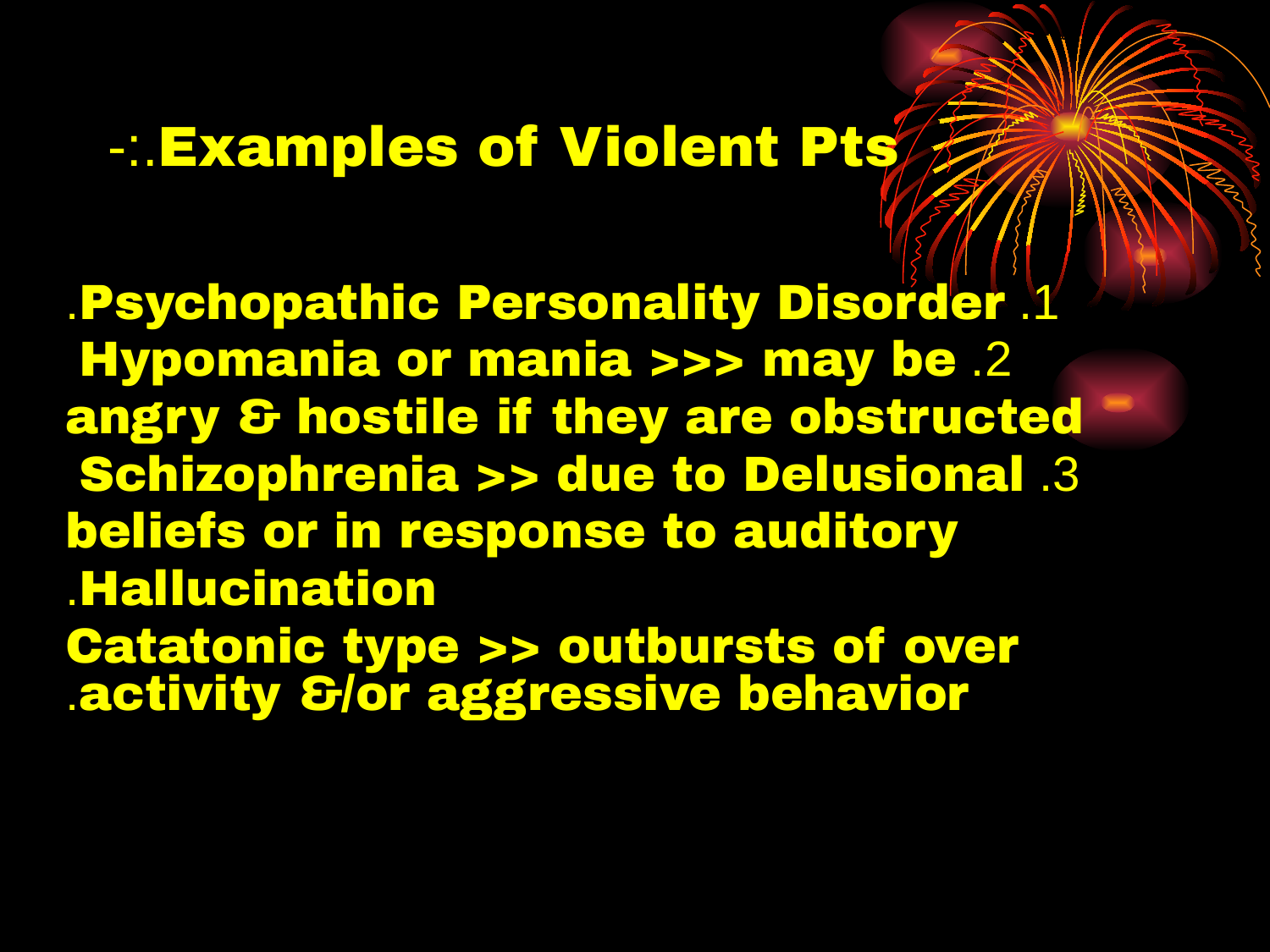

# Examples of Violent Pts.:-
 1. Psychopathic Personality Disorder.
 2. Hypomania or mania >>> may be
     angry & hostile if they are obstructed
 3. Schizophrenia >> due to Delusional
     beliefs or in response to auditory
     Hallucination.
     Catatonic type >> outbursts of over activity &/or aggressive behavior.